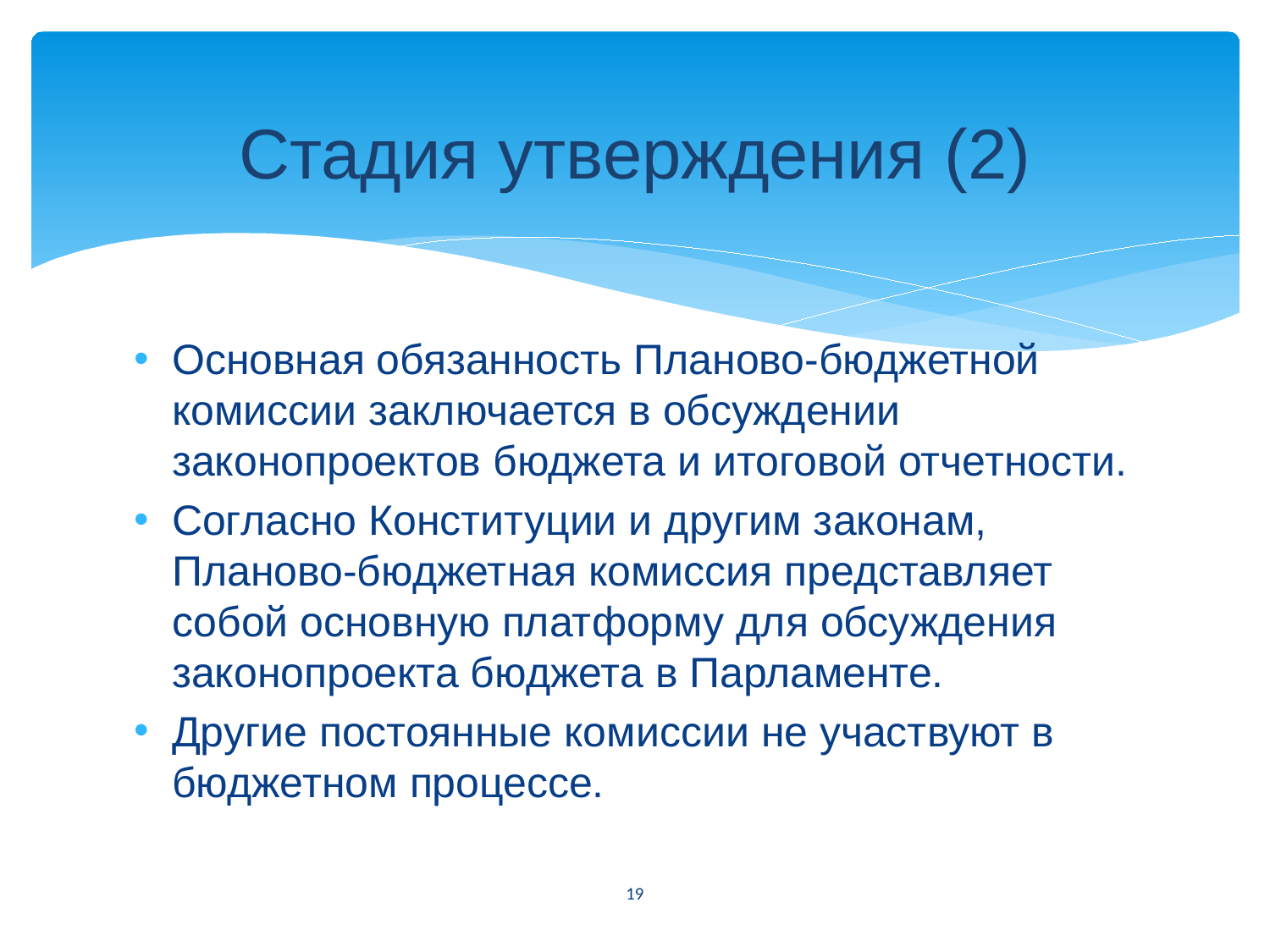

# Стадия утверждения (2)
Основная обязанность Планово-бюджетной комиссии заключается в обсуждении законопроектов бюджета и итоговой отчетности.
Согласно Конституции и другим законам, Планово-бюджетная комиссия представляет собой основную платформу для обсуждения законопроекта бюджета в Парламенте.
Другие постоянные комиссии не участвуют в бюджетном процессе.
19